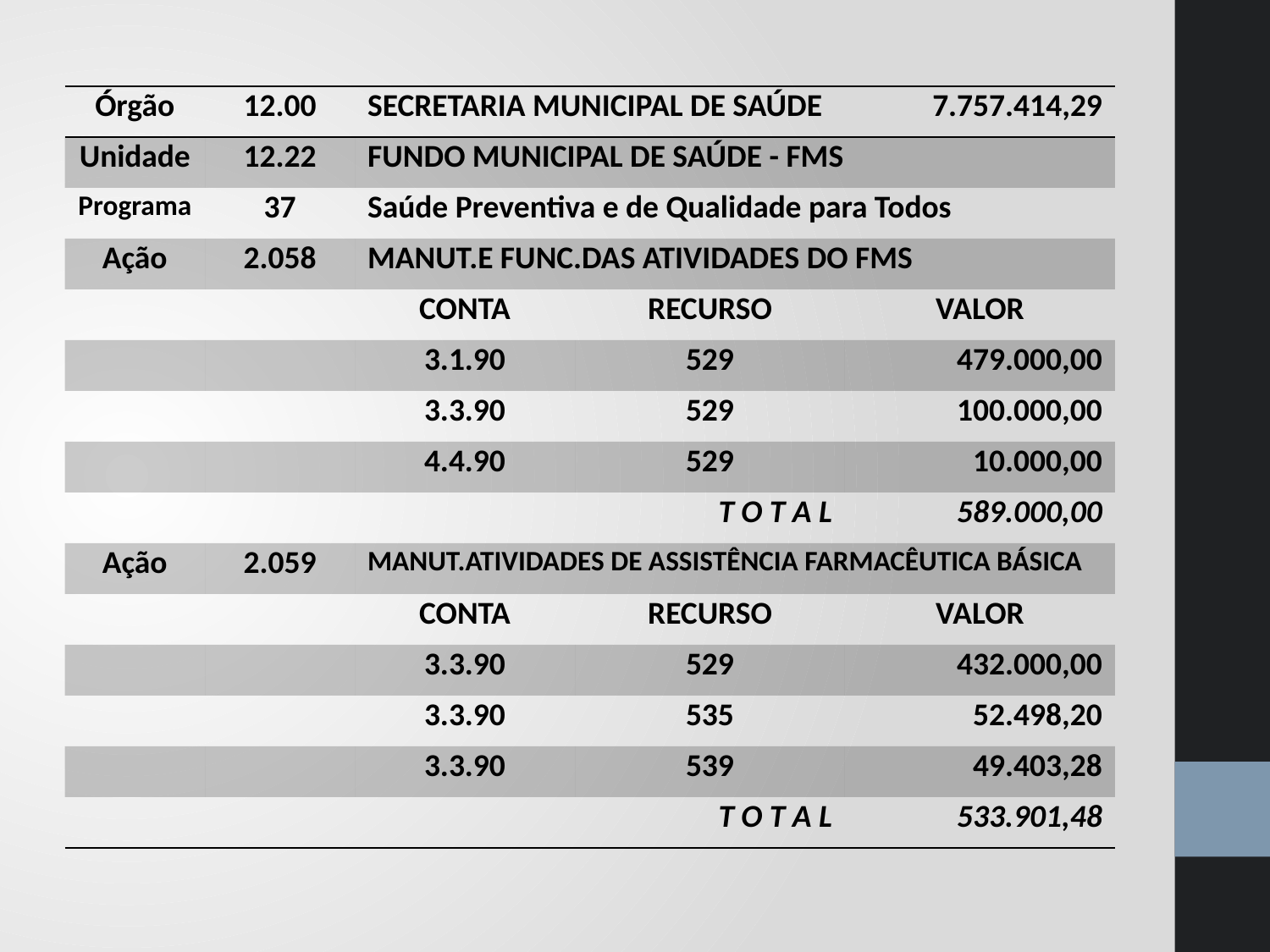

| Órgão | 12.00 | SECRETARIA MUNICIPAL DE SAÚDE |  |  | 7.757.414,29 |
| --- | --- | --- | --- | --- | --- |
| Unidade | 12.22 | FUNDO MUNICIPAL DE SAÚDE - FMS |  |  |  |
| Programa | 37 | Saúde Preventiva e de Qualidade para Todos |  |  |  |
| Ação | 2.058 | MANUT.E FUNC.DAS ATIVIDADES DO FMS |  |  |  |
|  |  | CONTA | RECURSO | VALOR |  |
|  |  | 3.1.90 | 529 | 479.000,00 |  |
|  |  | 3.3.90 | 529 | 100.000,00 |  |
|  |  | 4.4.90 | 529 | 10.000,00 |  |
|  |  |  | T O T A L | 589.000,00 |  |
| Ação | 2.059 | MANUT.ATIVIDADES DE ASSISTÊNCIA FARMACÊUTICA BÁSICA |  |  |  |
|  |  | CONTA | RECURSO | VALOR |  |
|  |  | 3.3.90 | 529 | 432.000,00 |  |
|  |  | 3.3.90 | 535 | 52.498,20 |  |
|  |  | 3.3.90 | 539 | 49.403,28 |  |
|  |  |  | T O T A L | 533.901,48 |  |